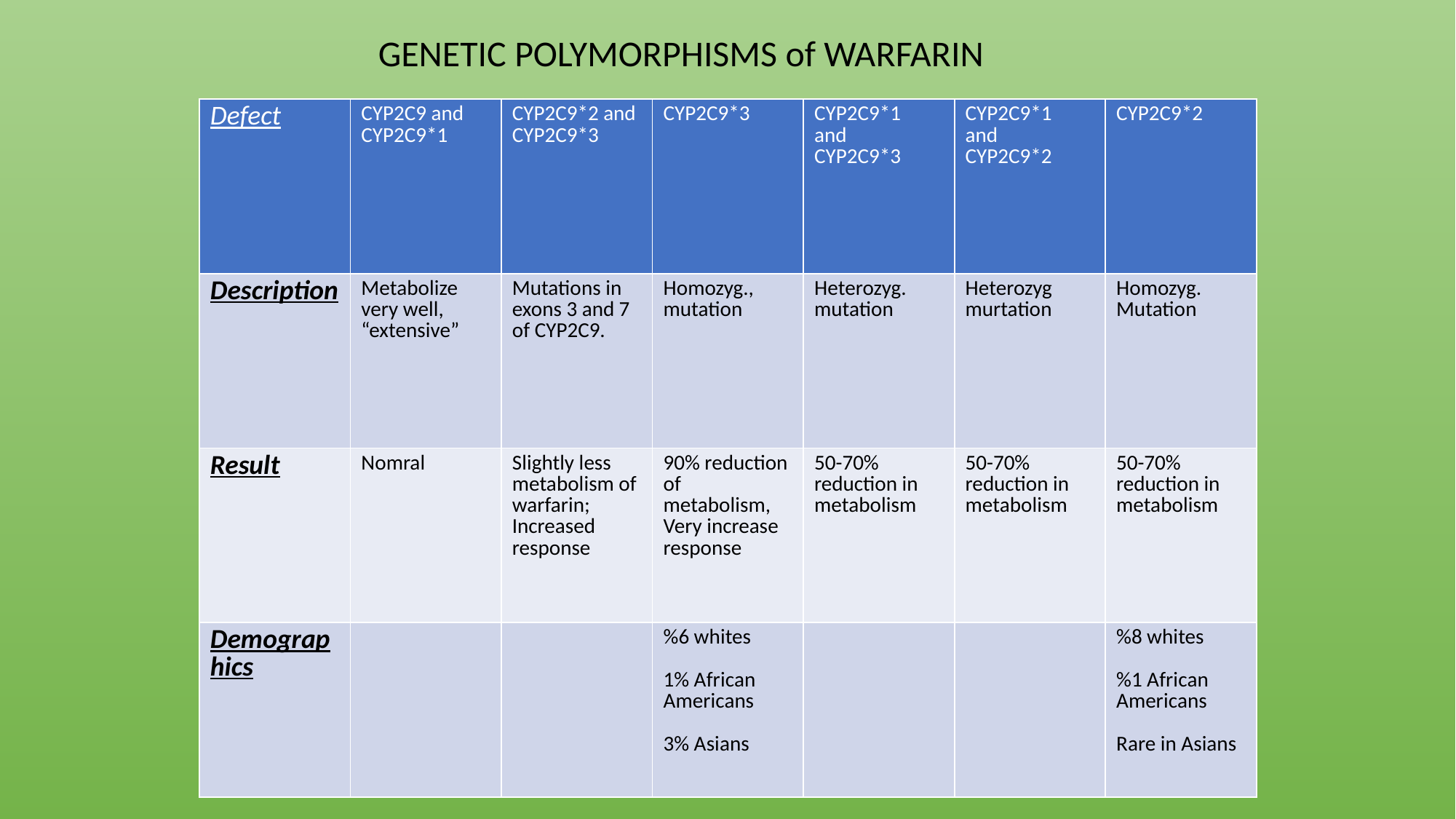

GENETIC POLYMORPHISMS of WARFARIN
| Defect | CYP2C9 and CYP2C9\*1 | CYP2C9\*2 and CYP2C9\*3 | CYP2C9\*3 | CYP2C9\*1 and CYP2C9\*3 | CYP2C9\*1 and CYP2C9\*2 | CYP2C9\*2 |
| --- | --- | --- | --- | --- | --- | --- |
| Description | Metabolize very well, “extensive” | Mutations in exons 3 and 7 of CYP2C9. | Homozyg., mutation | Heterozyg. mutation | Heterozyg murtation | Homozyg. Mutation |
| Result | Nomral | Slightly less metabolism of warfarin; Increased response | 90% reduction of metabolism, Very increase response | 50-70% reduction in metabolism | 50-70% reduction in metabolism | 50-70% reduction in metabolism |
| Demographics |  |  | %6 whites 1% African Americans 3% Asians |  |  | %8 whites %1 African Americans Rare in Asians |